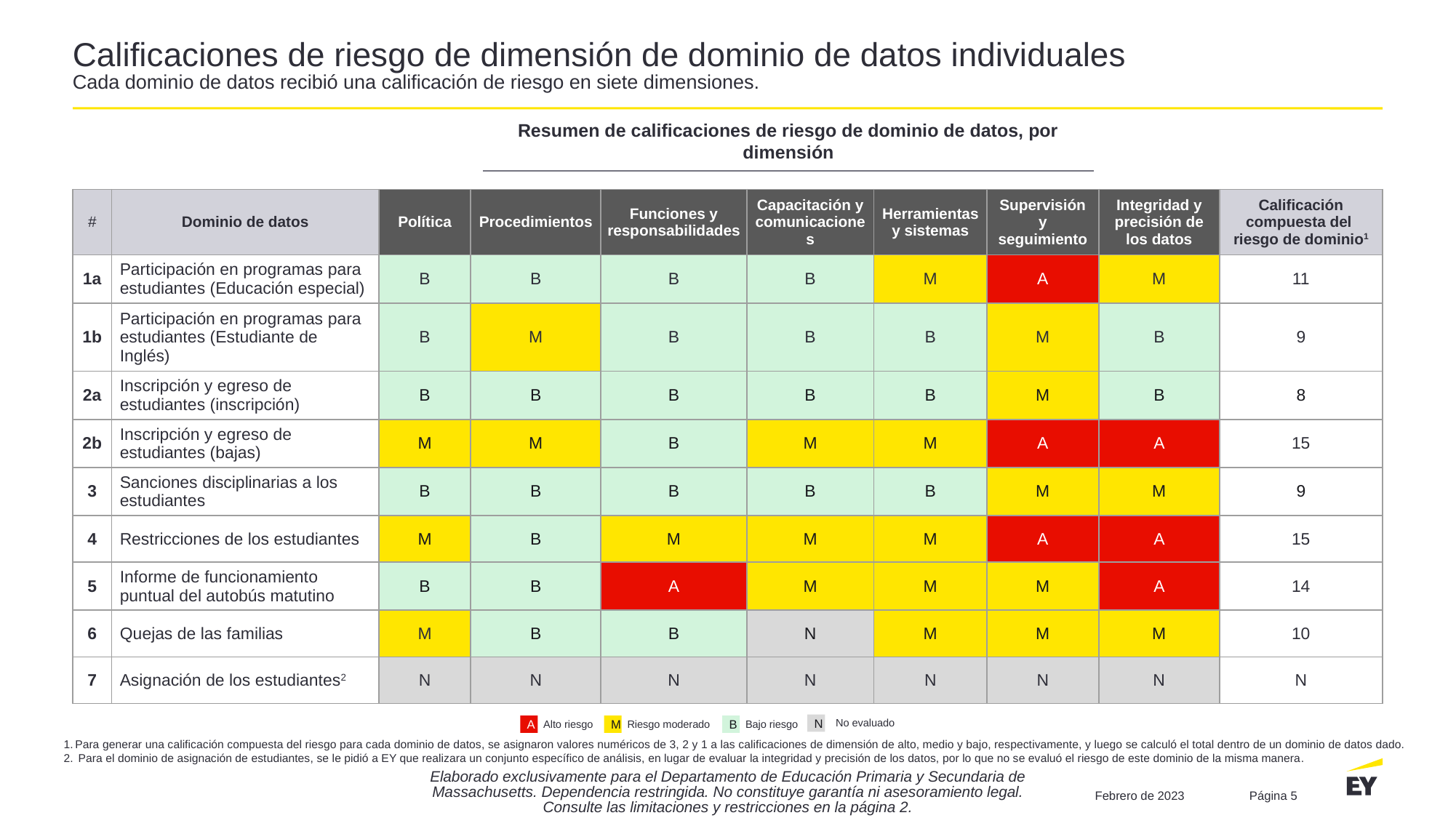

# Calificaciones de riesgo de dimensión de dominio de datos individuales Cada dominio de datos recibió una calificación de riesgo en siete dimensiones.
Resumen de calificaciones de riesgo de dominio de datos, por dimensión
| # | Dominio de datos | Política | Procedimientos | Funciones y responsabilidades | Capacitación y comunicaciones | Herramientas y sistemas | Supervisión y seguimiento | Integridad y precisión de los datos | Calificación compuesta del riesgo de dominio1 |
| --- | --- | --- | --- | --- | --- | --- | --- | --- | --- |
| 1a | Participación en programas para estudiantes (Educación especial) | B | B | B | B | M | A | M | 11 |
| 1b | Participación en programas para estudiantes (Estudiante de Inglés) | B | M | B | B | B | M | B | 9 |
| 2a | Inscripción y egreso de estudiantes (inscripción) | B | B | B | B | B | M | B | 8 |
| 2b | Inscripción y egreso de estudiantes (bajas) | M | M | B | M | M | A | A | 15 |
| 3 | Sanciones disciplinarias a los estudiantes | B | B | B | B | B | M | M | 9 |
| 4 | Restricciones de los estudiantes | M | B | M | M | M | A | A | 15 |
| 5 | Informe de funcionamiento puntual del autobús matutino | B | B | A | M | M | M | A | 14 |
| 6 | Quejas de las familias | M | B | B | N | M | M | M | 10 |
| 7 | Asignación de los estudiantes2 | N | N | N | N | N | N | N | N |
No evaluado
Riesgo moderado
Bajo riesgo
Alto riesgo
N
M
B
A
Para generar una calificación compuesta del riesgo para cada dominio de datos, se asignaron valores numéricos de 3, 2 y 1 a las calificaciones de dimensión de alto, medio y bajo, respectivamente, y luego se calculó el total dentro de un dominio de datos dado.
 Para el dominio de asignación de estudiantes, se le pidió a EY que realizara un conjunto específico de análisis, en lugar de evaluar la integridad y precisión de los datos, por lo que no se evaluó el riesgo de este dominio de la misma manera.

Febrero de 2023
Página 5